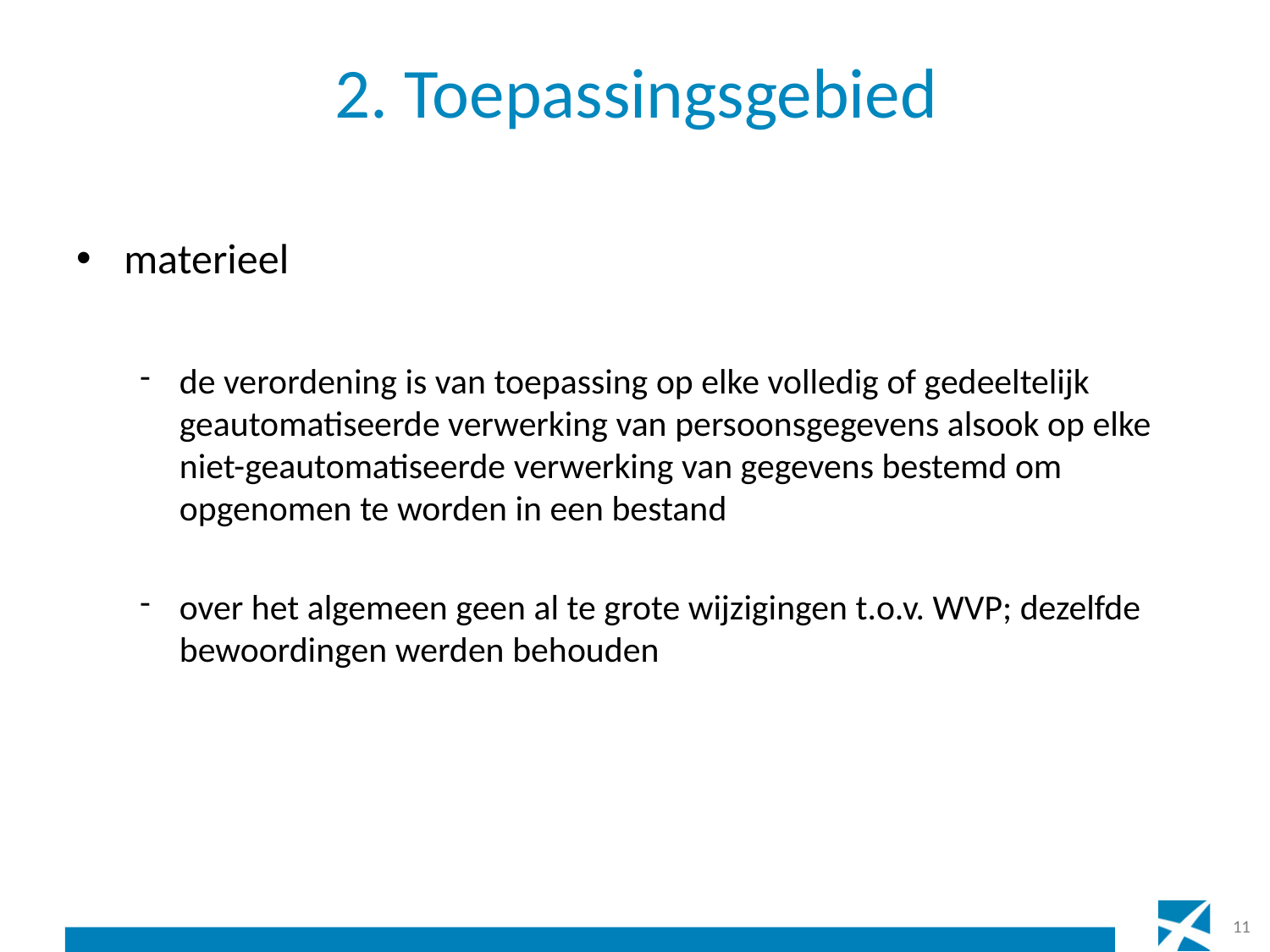

# 2. Toepassingsgebied

materieel

de verordening is van toepassing op elke volledig of gedeeltelijk geautomatiseerde verwerking van persoonsgegevens alsook op elke niet-geautomatiseerde verwerking van gegevens bestemd om opgenomen te worden in een bestand

over het algemeen geen al te grote wijzigingen t.o.v. WVP; dezelfde bewoordingen werden behouden

11